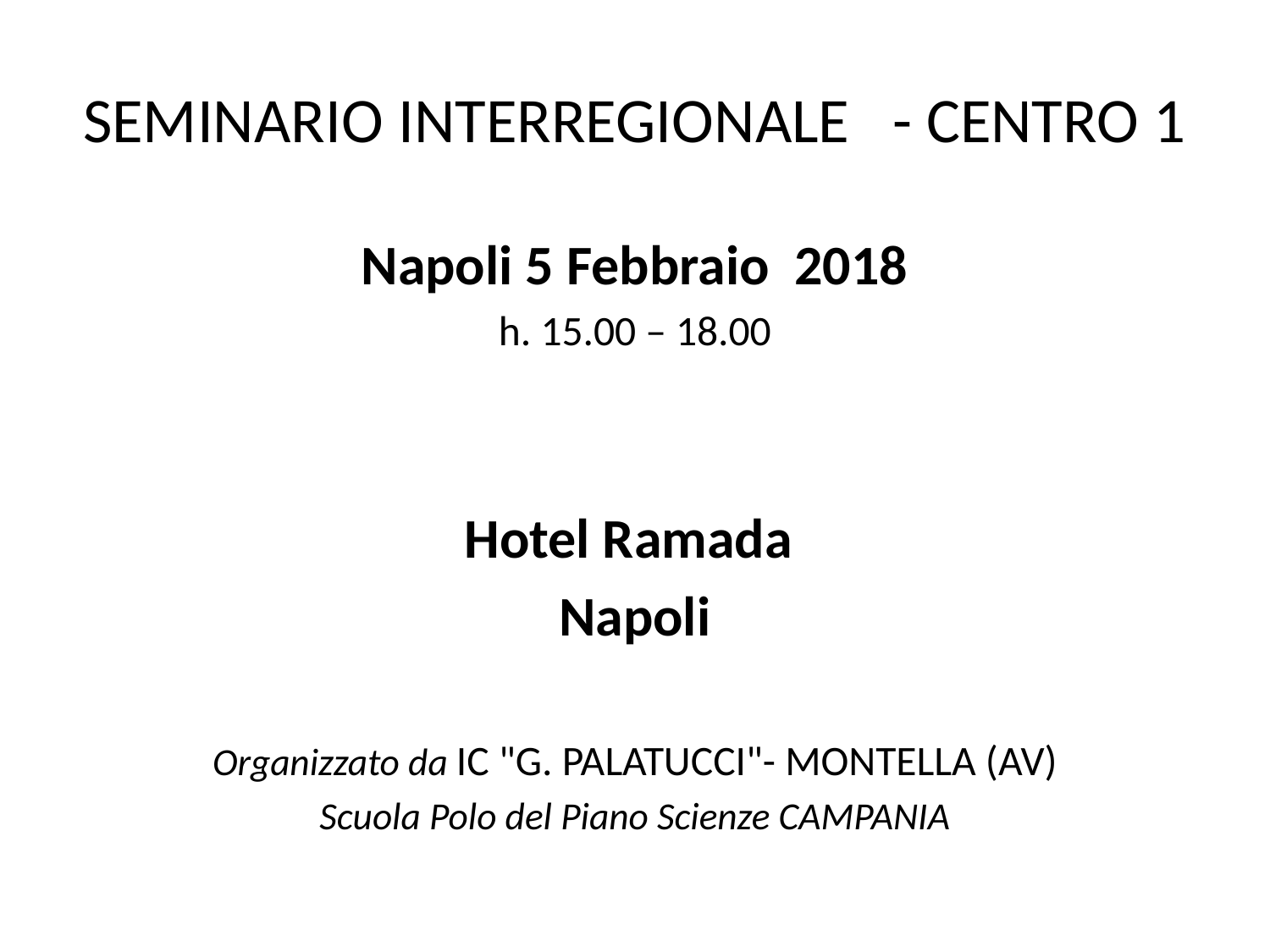

# SEMINARIO INTERREGIONALE   - CENTRO 1
Napoli 5 Febbraio  2018
h. 15.00 – 18.00

Hotel Ramada
Napoli

Organizzato da IC "G. PALATUCCI"- MONTELLA (AV)
Scuola Polo del Piano Scienze CAMPANIA